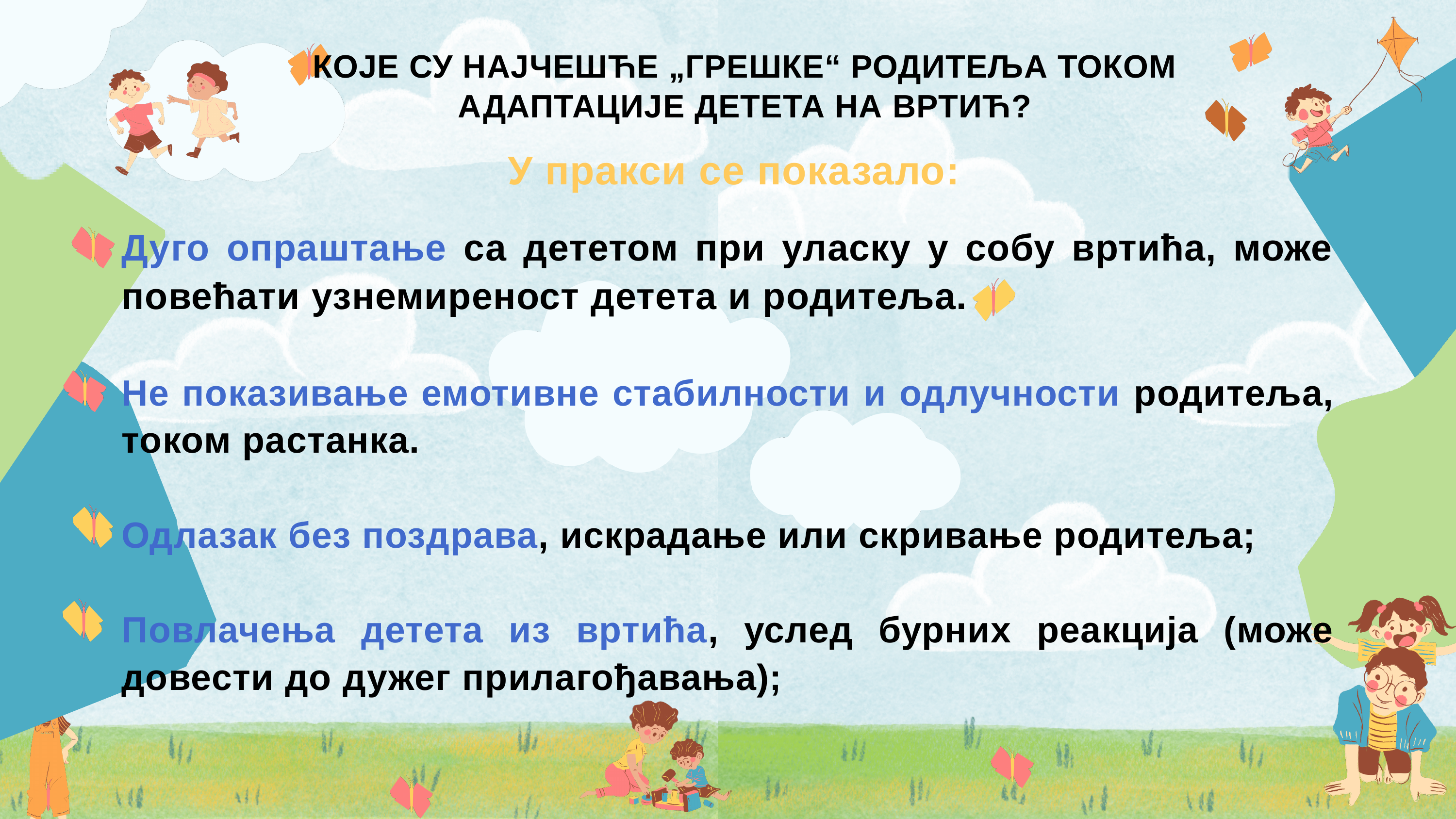

КОЈЕ СУ НАЈЧЕШЋЕ „ГРЕШКЕ“ РОДИТЕЉА ТОКОМ
АДАПТАЦИЈЕ ДЕТЕТА НА ВРТИЋ?

 У пракси се показало:

Дуго опраштање са дететом при уласку у собу вртића, може повећати узнемиреност детета и родитеља.

Не показивање емотивне стабилности и одлучности родитеља, током растанка.

Одлазак без поздрава, искрадање или скривање родитеља;

Повлачења детета из вртића, услед бурних реакција (може довести до дужег прилагођавања);